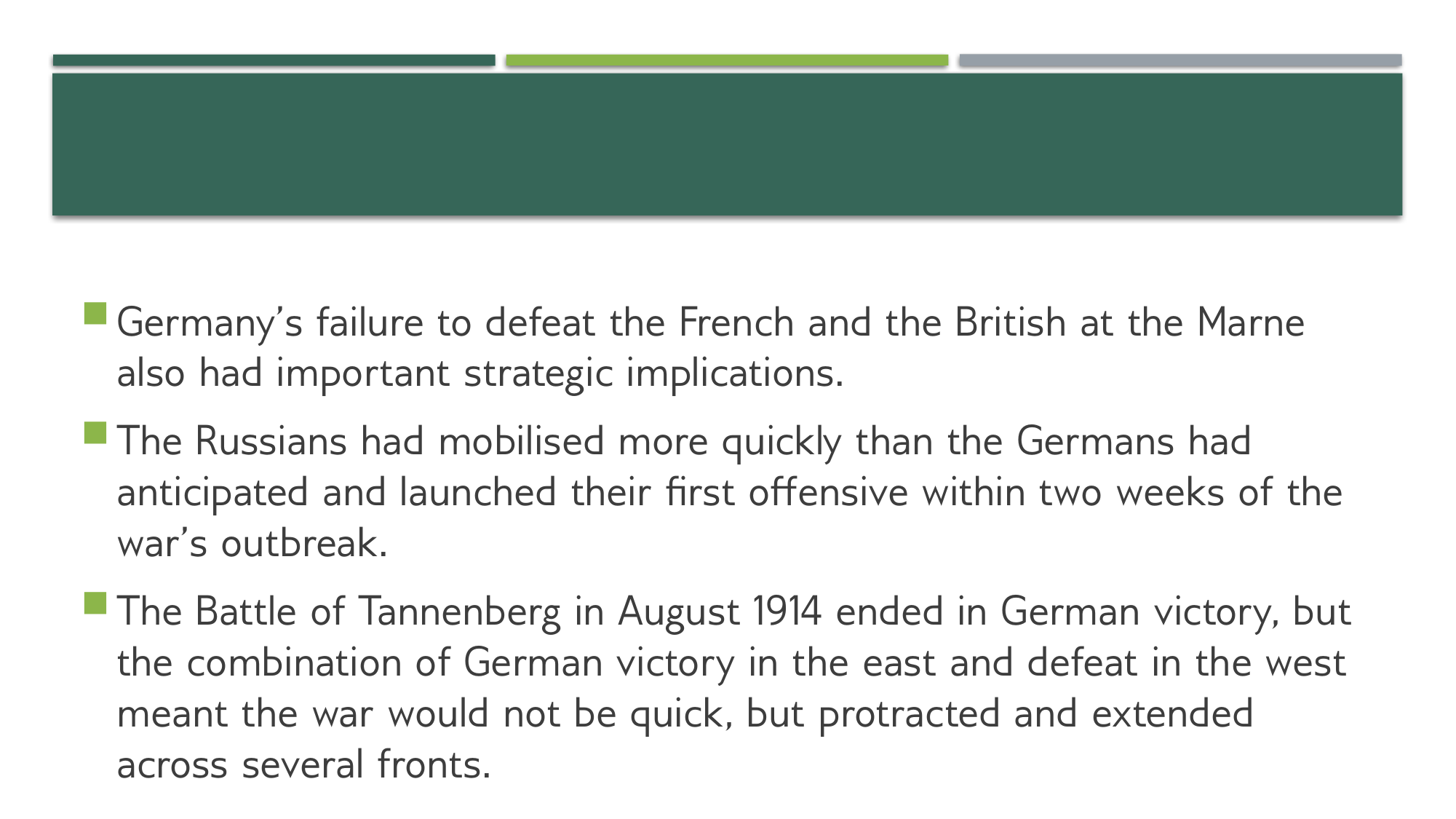

#
Germany’s failure to defeat the French and the British at the Marne also had important strategic implications.
The Russians had mobilised more quickly than the Germans had anticipated and launched their first offensive within two weeks of the war’s outbreak.
The Battle of Tannenberg in August 1914 ended in German victory, but the combination of German victory in the east and defeat in the west meant the war would not be quick, but protracted and extended across several fronts.